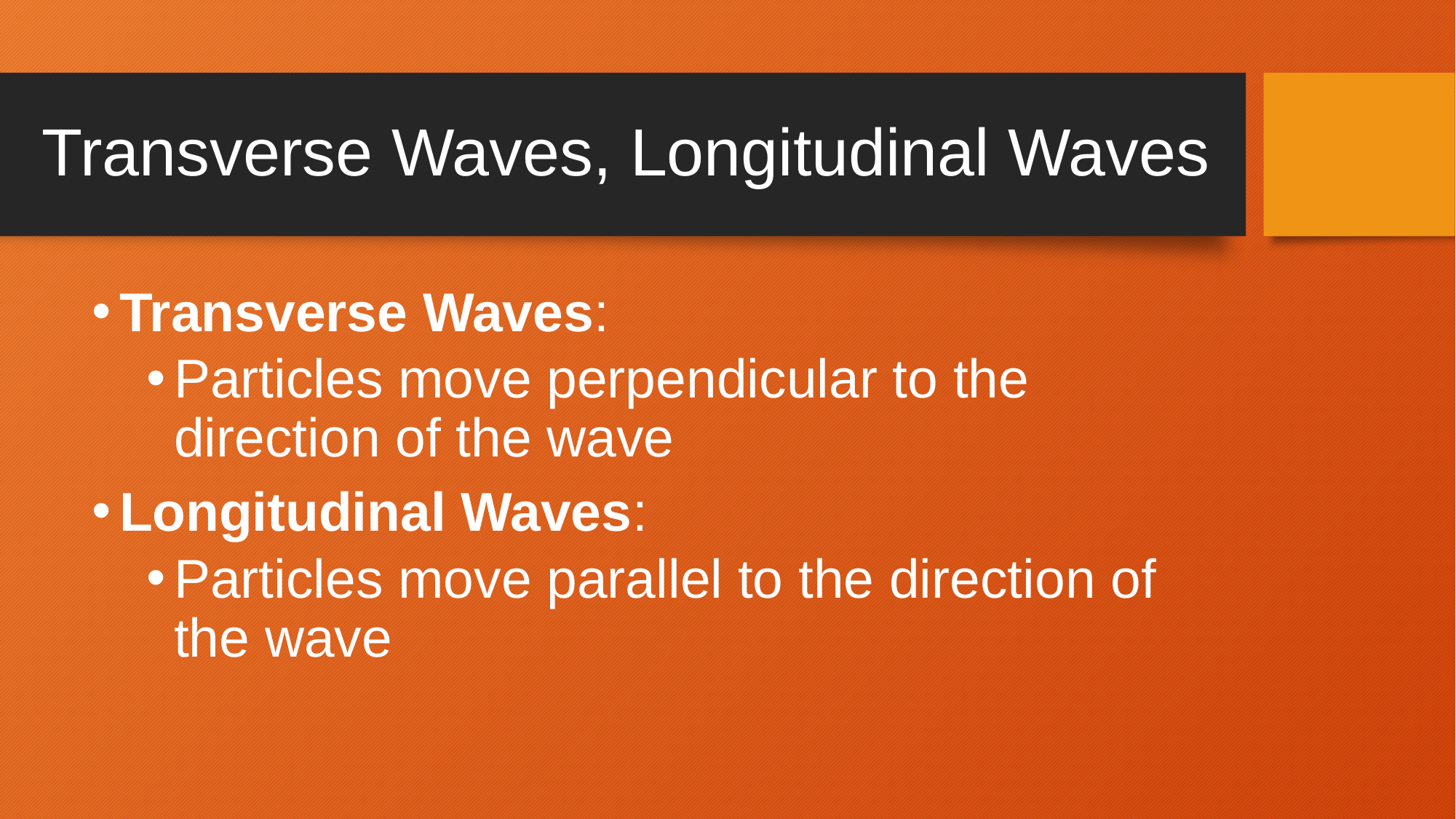

# Transverse Waves, Longitudinal Waves
Transverse Waves:
Particles move perpendicular to the direction of the wave
Longitudinal Waves:
Particles move parallel to the direction of the wave